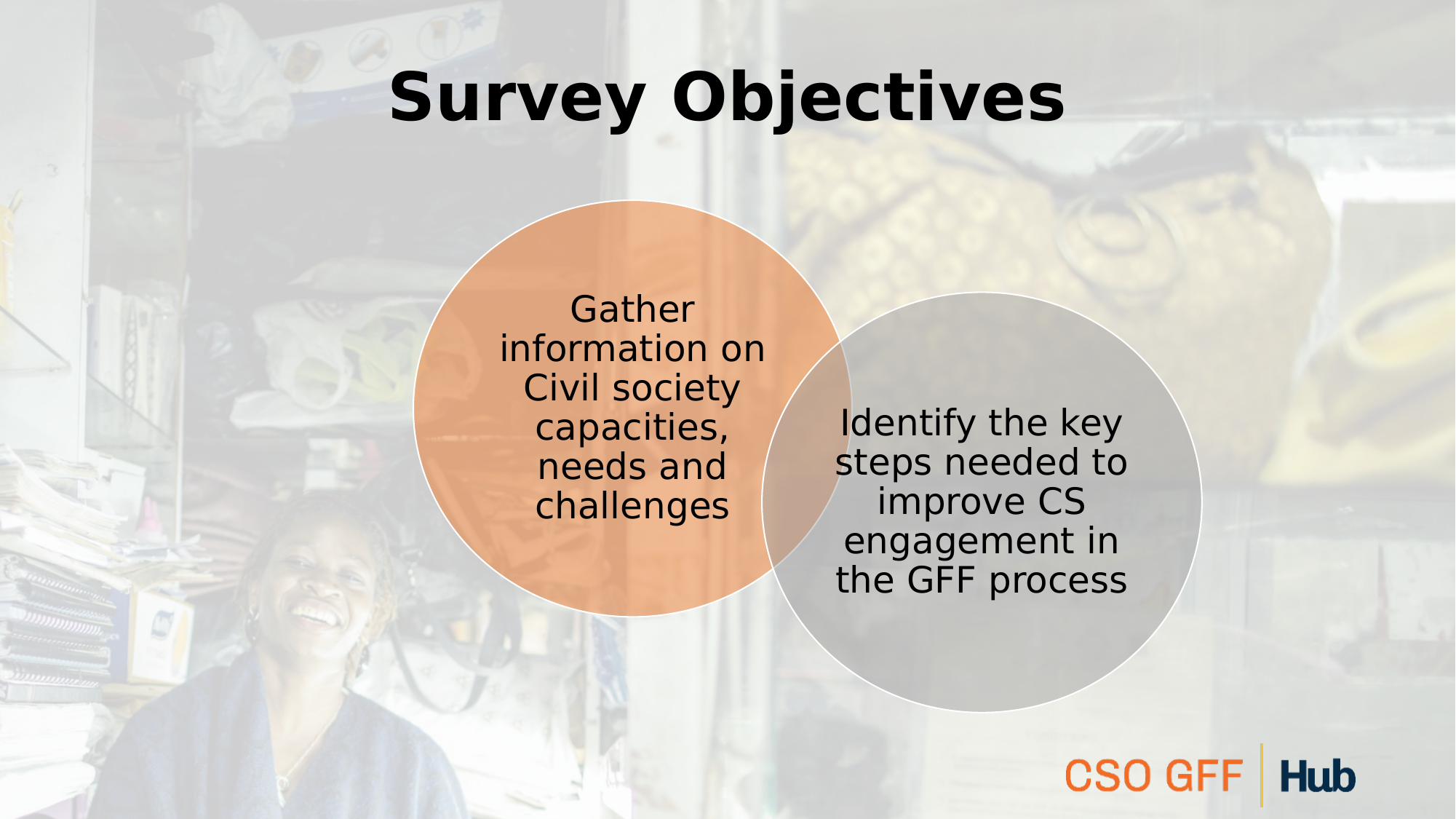

# Survey Objectives
Gather information on Civil society capacities, needs and challenges
Identify the key steps needed to improve CS engagement in the GFF process